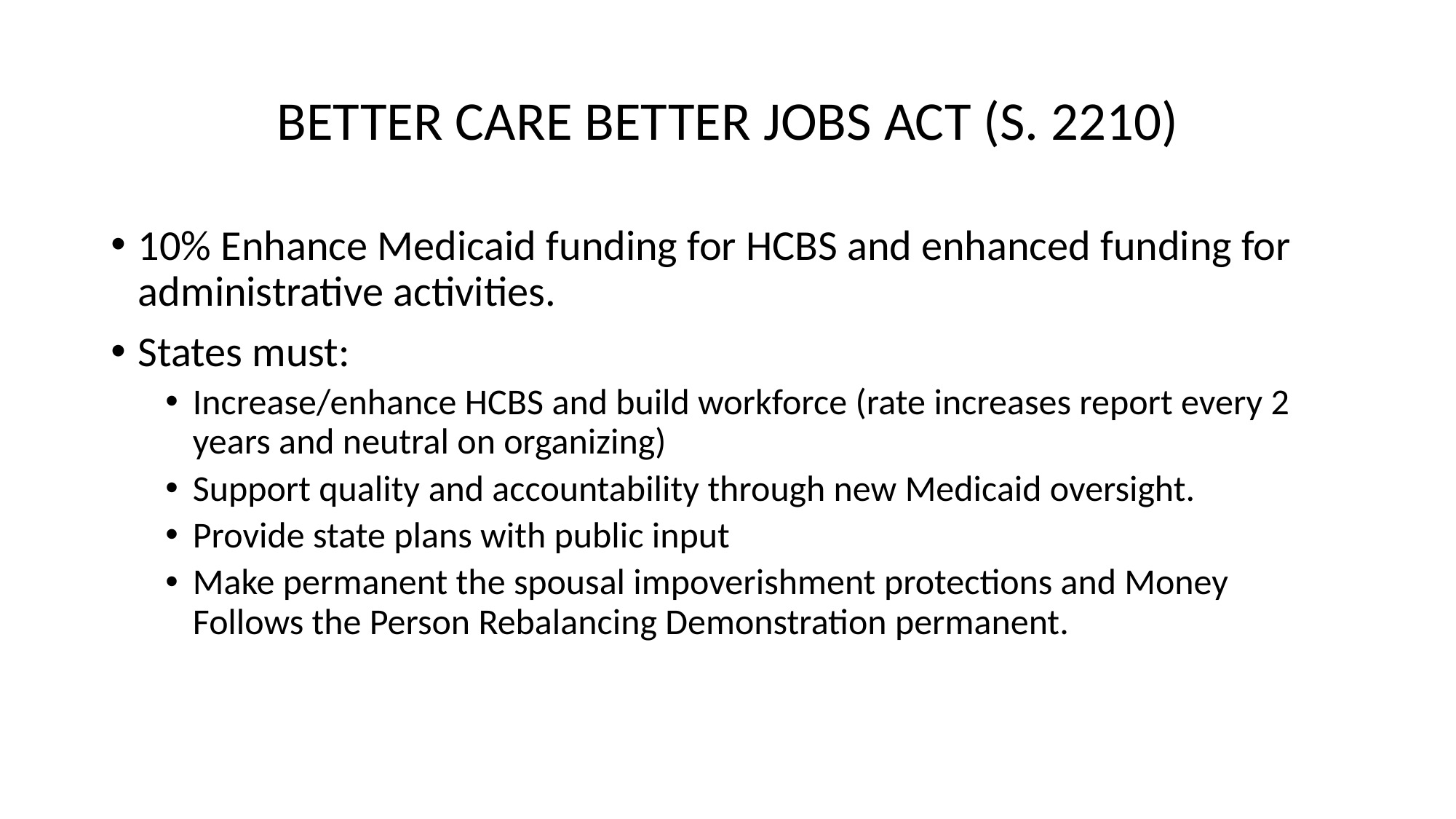

# BETTER CARE BETTER JOBS ACT (S. 2210)
10% Enhance Medicaid funding for HCBS and enhanced funding for administrative activities.
States must:
Increase/enhance HCBS and build workforce (rate increases report every 2 years and neutral on organizing)
Support quality and accountability through new Medicaid oversight.
Provide state plans with public input
Make permanent the spousal impoverishment protections and Money Follows the Person Rebalancing Demonstration permanent.